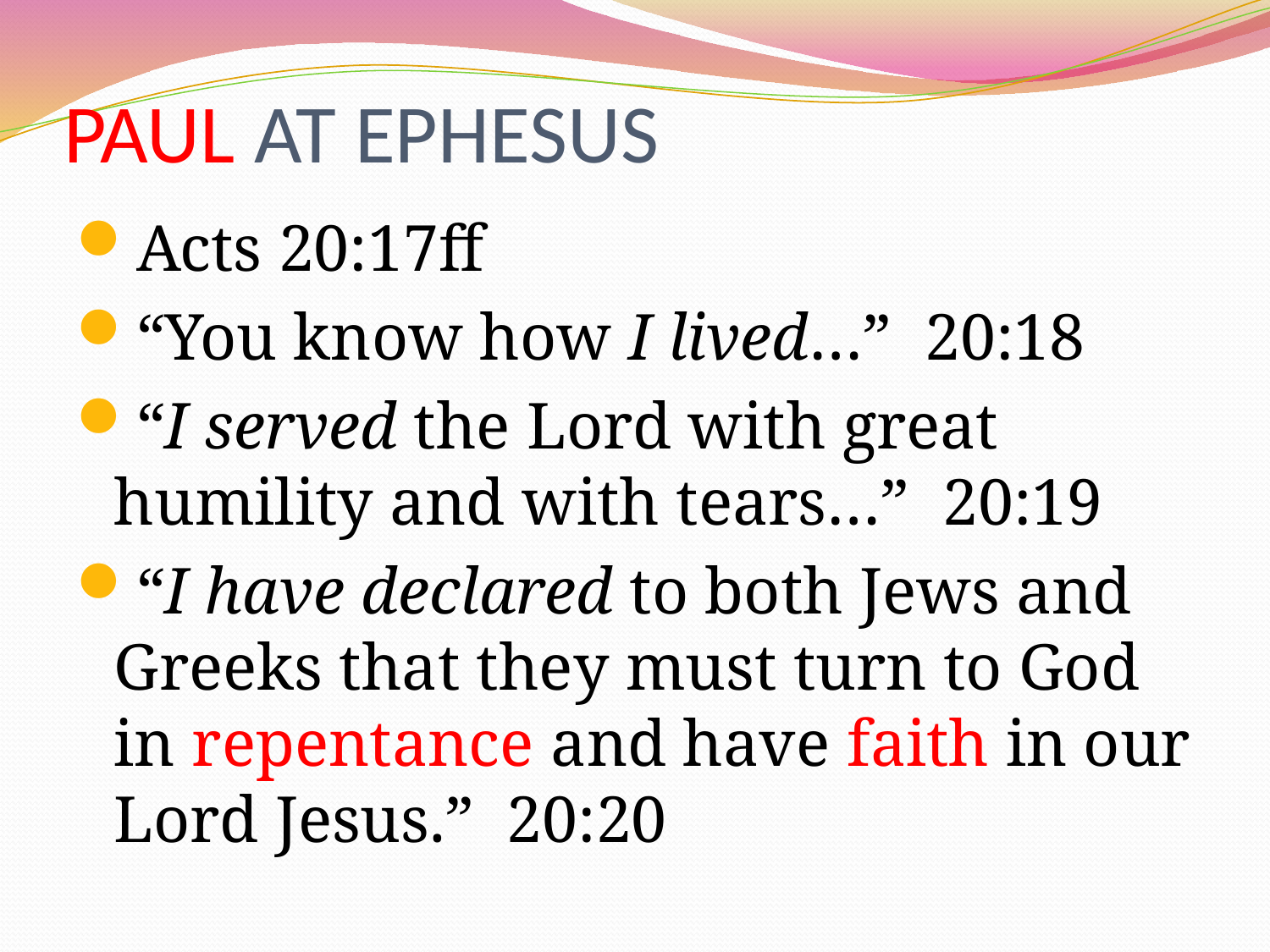

# PAUL AT EPHESUS
Acts 20:17ff
“You know how I lived…”  20:18
“I served the Lord with great humility and with tears…”  20:19
“I have declared to both Jews and Greeks that they must turn to God in repentance and have faith in our Lord Jesus.”  20:20